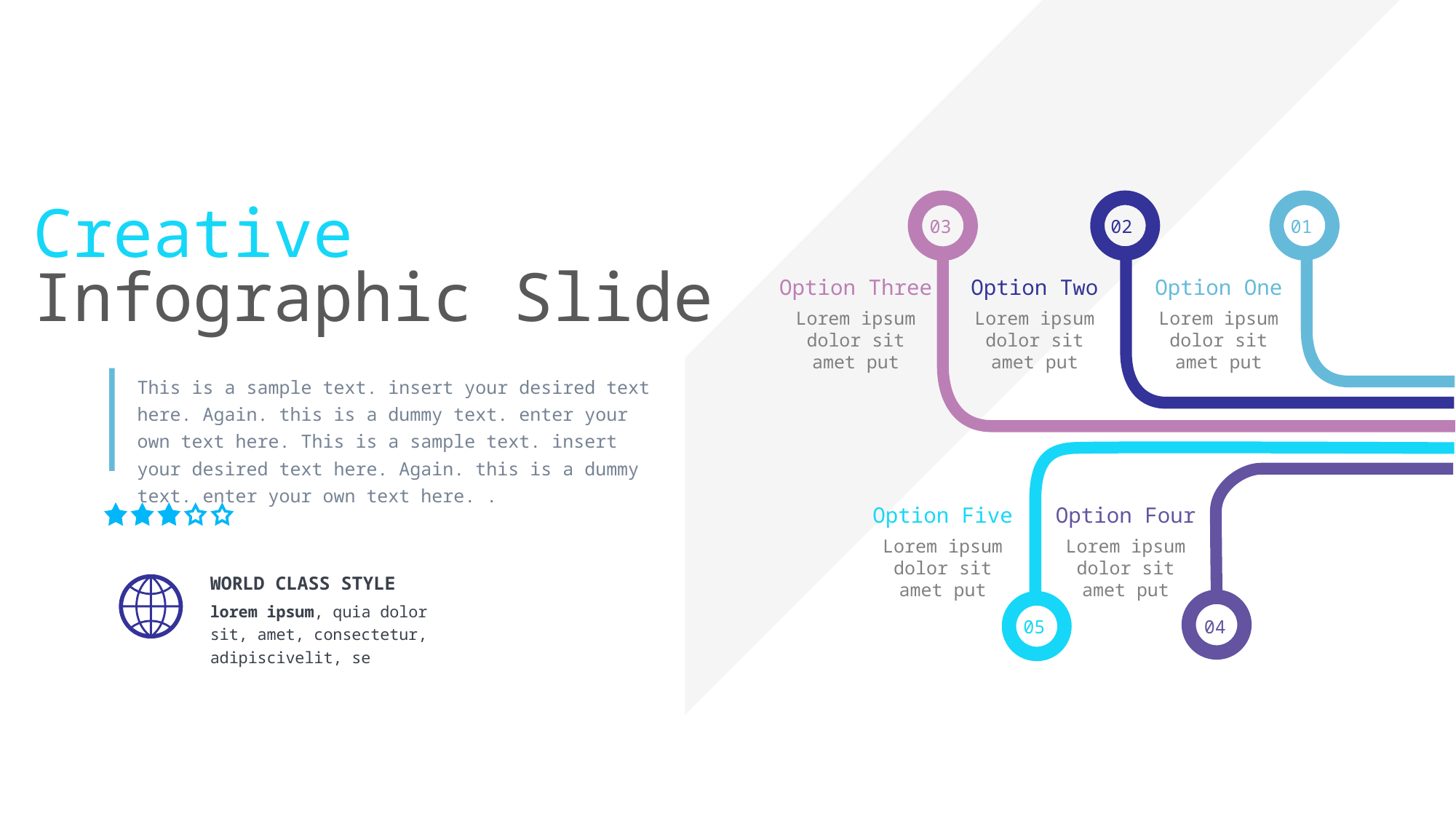

01
02
03

04
05
Option One
Lorem ipsum dolor sit amet put
Option Two
Lorem ipsum dolor sit amet put
Option Three
Lorem ipsum dolor sit amet put
Option Four
Lorem ipsum dolor sit amet put
Option Five
Lorem ipsum dolor sit amet put
Creative
Infographic Slide

This is a sample text. insert your desired text here. Again. this is a dummy text. enter your own text here. This is a sample text. insert your desired text here. Again. this is a dummy text. enter your own text here. .

WORLD CLASS STYLE
lorem ipsum, quia dolor sit, amet, consectetur, adipiscivelit, se